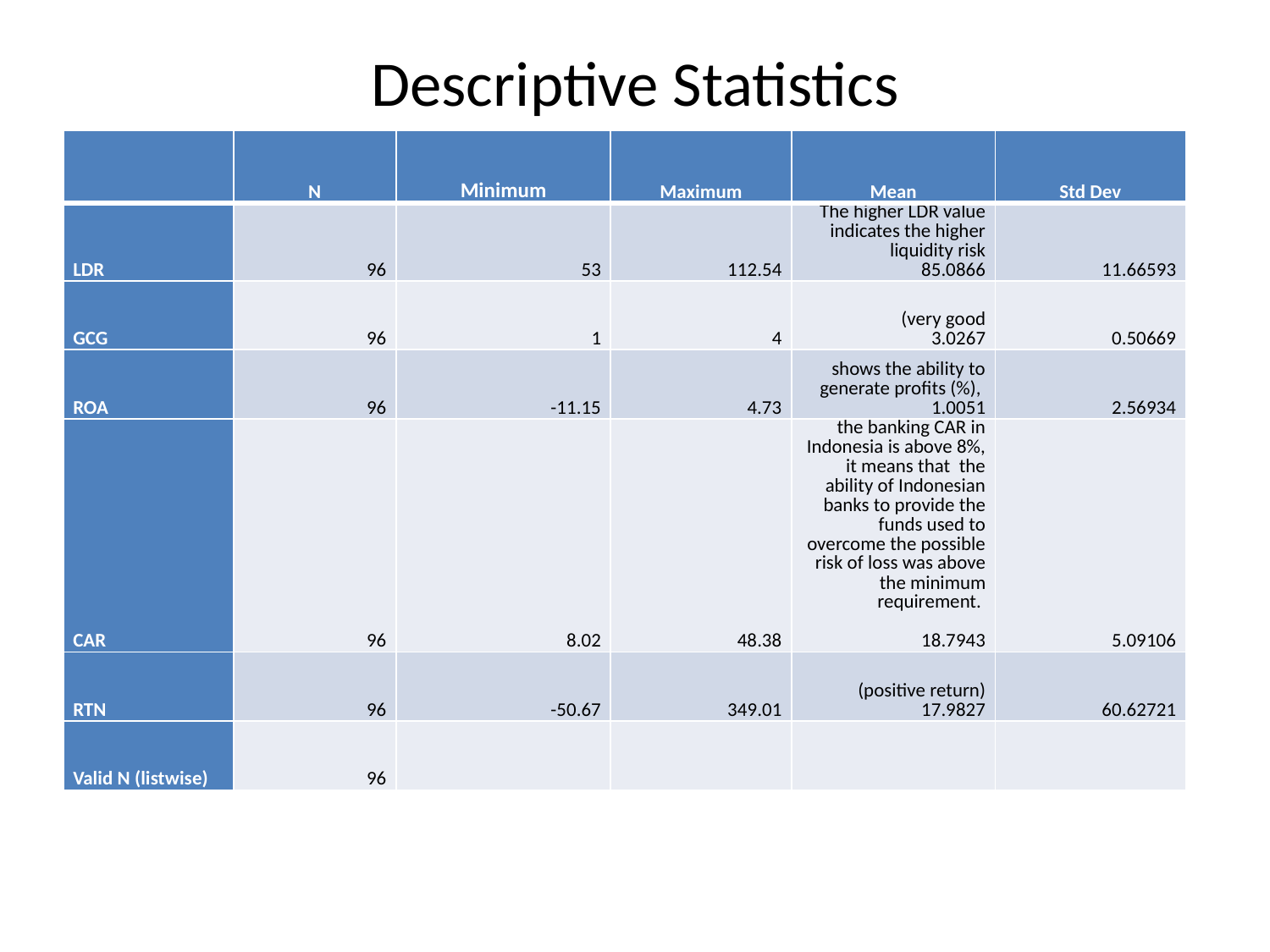

Table 4.1. Descriptive Statistics

# Descriptive Statistics
|  | N | Minimum | Maximum | Mean | Std Dev |
| --- | --- | --- | --- | --- | --- |
| LDR | 96 | 53 | 112.54 | The higher LDR value indicates the higher liquidity risk 85.0866 | 11.66593 |
| GCG | 96 | 1 | 4 | (very good 3.0267 | 0.50669 |
| ROA | 96 | -11.15 | 4.73 | shows the ability to generate profits (%), 1.0051 | 2.56934 |
| CAR | 96 | 8.02 | 48.38 | the banking CAR in Indonesia is above 8%, it means that the ability of Indonesian banks to provide the funds used to overcome the possible risk of loss was above the minimum requirement. 18.7943 | 5.09106 |
| RTN | 96 | -50.67 | 349.01 | (positive return) 17.9827 | 60.62721 |
| Valid N (listwise) | 96 |  |  |  |  |